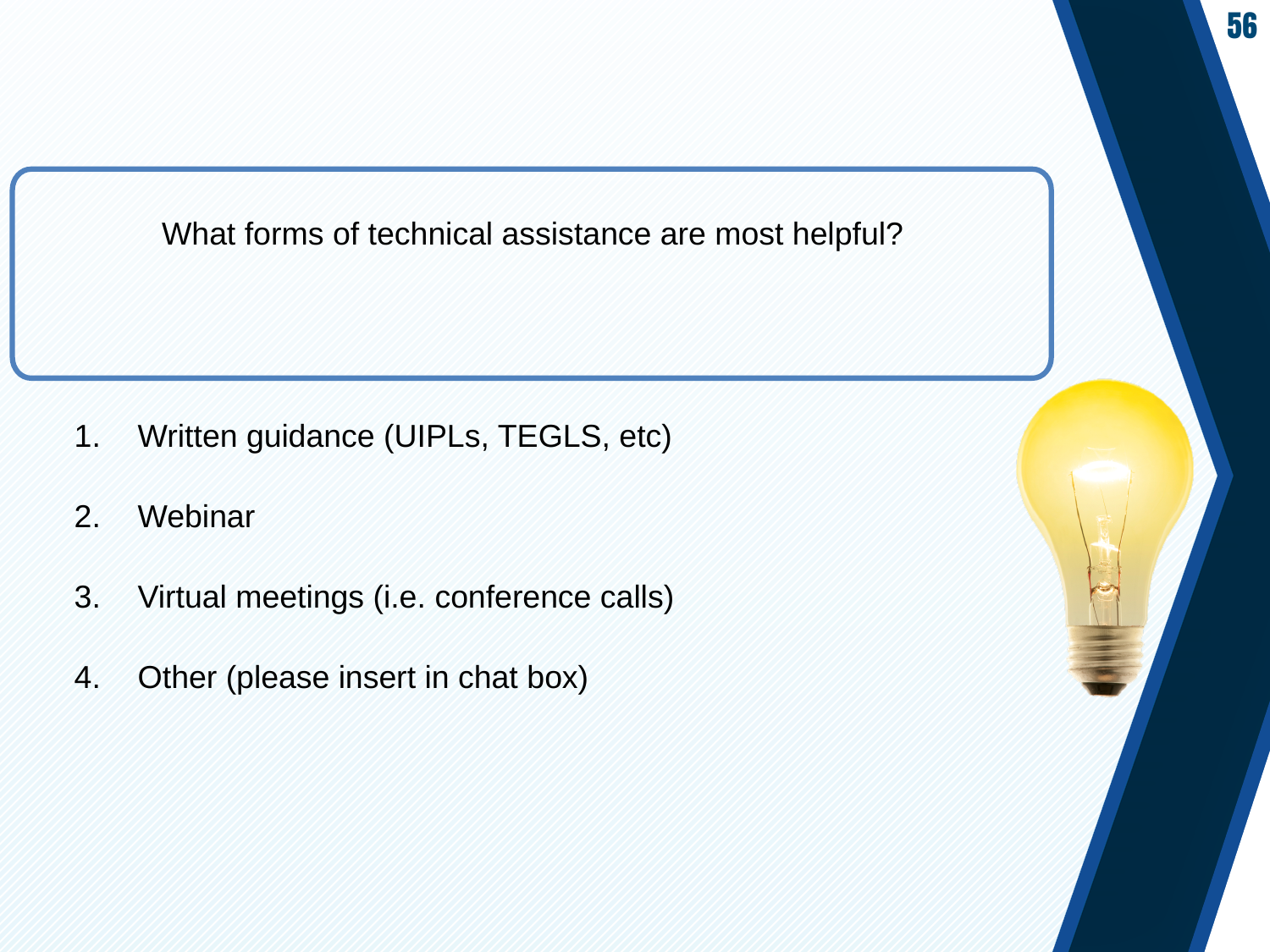

#
What forms of technical assistance are most helpful?
Written guidance (UIPLs, TEGLS, etc)
Webinar
Virtual meetings (i.e. conference calls)
Other (please insert in chat box)